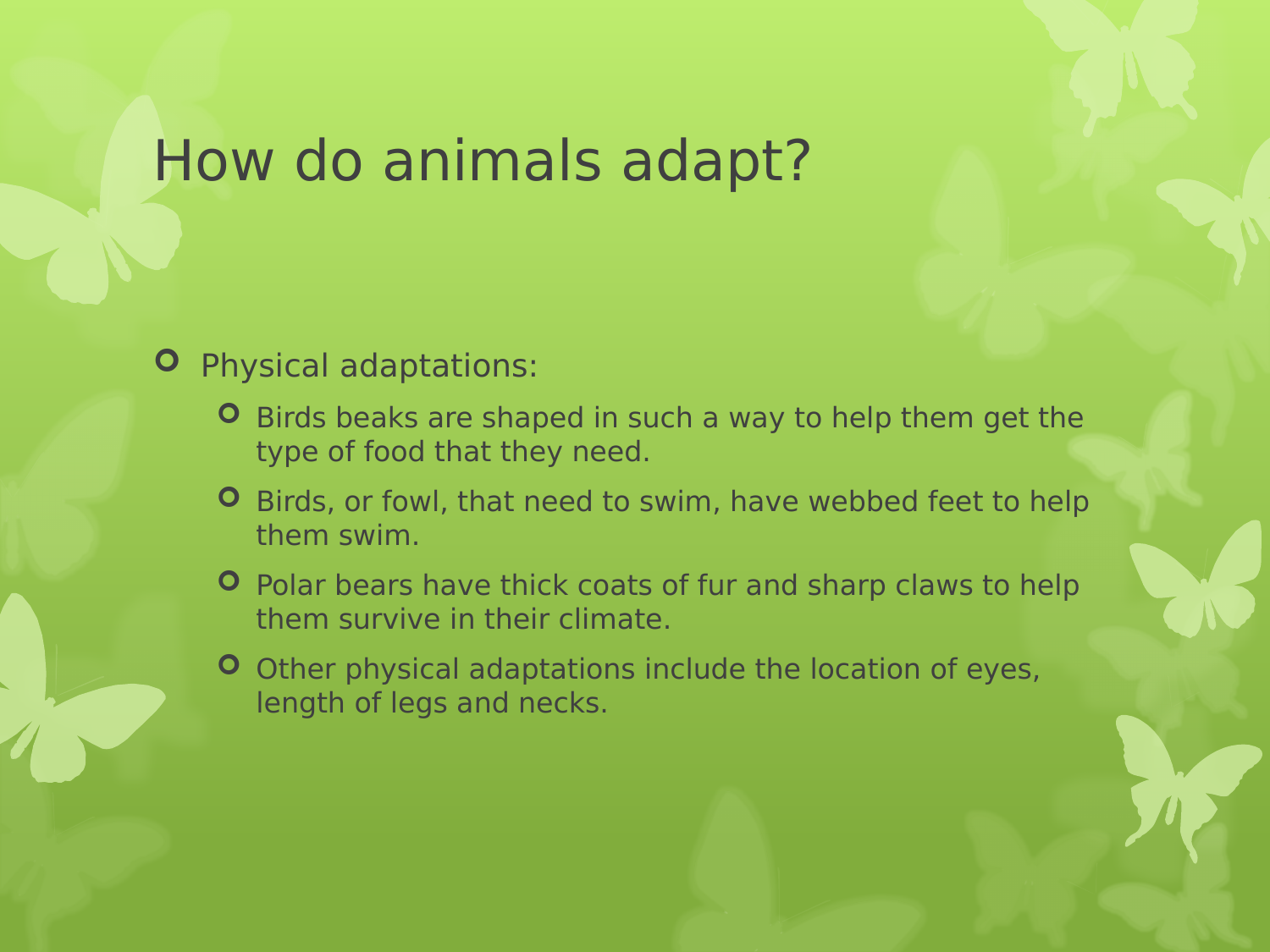

# How do animals adapt?
Physical adaptations:
Birds beaks are shaped in such a way to help them get the type of food that they need.
Birds, or fowl, that need to swim, have webbed feet to help them swim.
Polar bears have thick coats of fur and sharp claws to help them survive in their climate.
Other physical adaptations include the location of eyes, length of legs and necks.